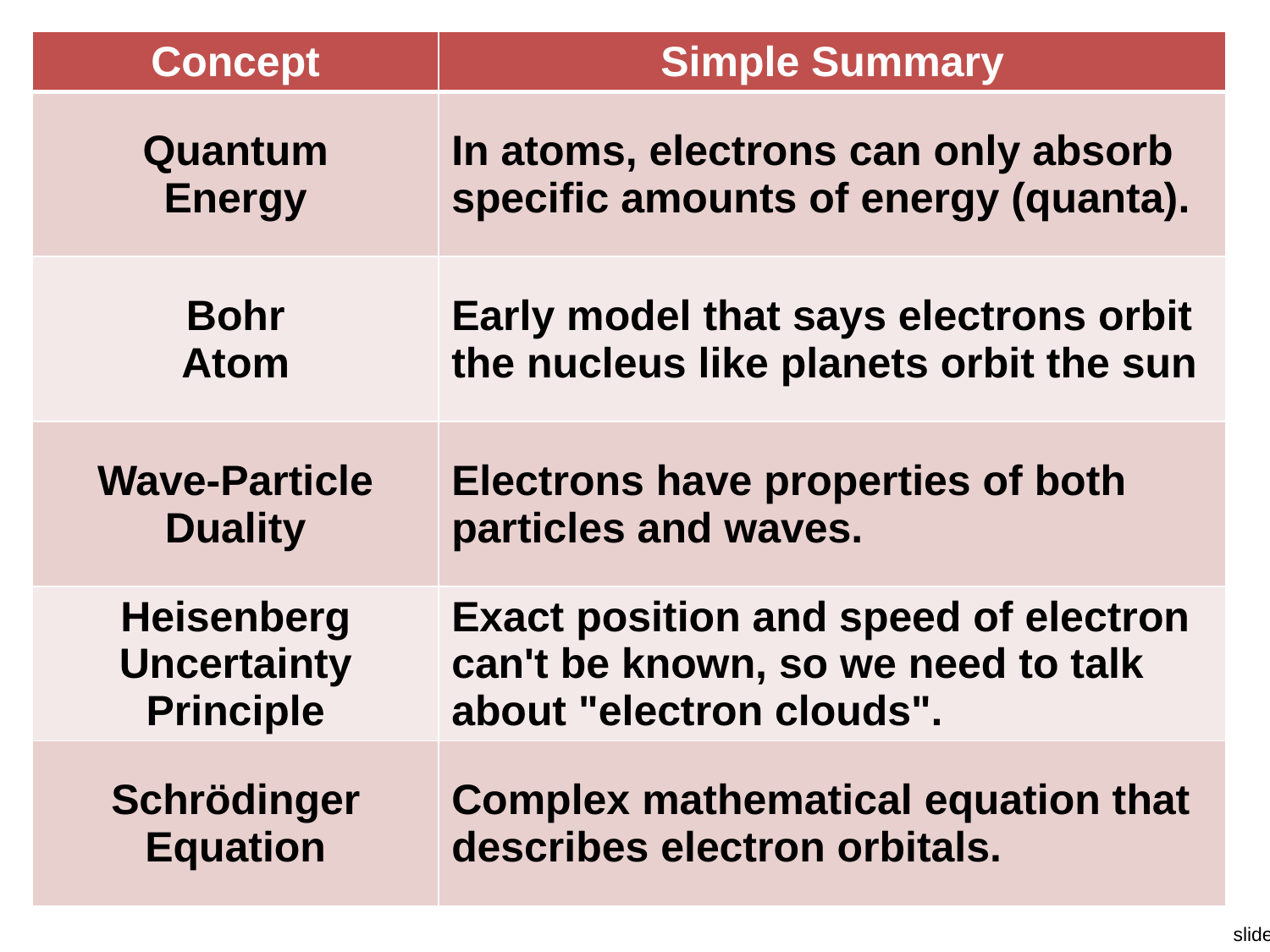

| Concept | Simple Summary |
| --- | --- |
| Quantum Energy | In atoms, electrons can only absorb specific amounts of energy (quanta). |
| Bohr Atom | Early model that says electrons orbit the nucleus like planets orbit the sun |
| Wave-Particle Duality | Electrons have properties of both particles and waves. |
| Heisenberg Uncertainty Principle | Exact position and speed of electron can't be known, so we need to talk about "electron clouds". |
| Schrödinger Equation | Complex mathematical equation that describes electron orbitals. |